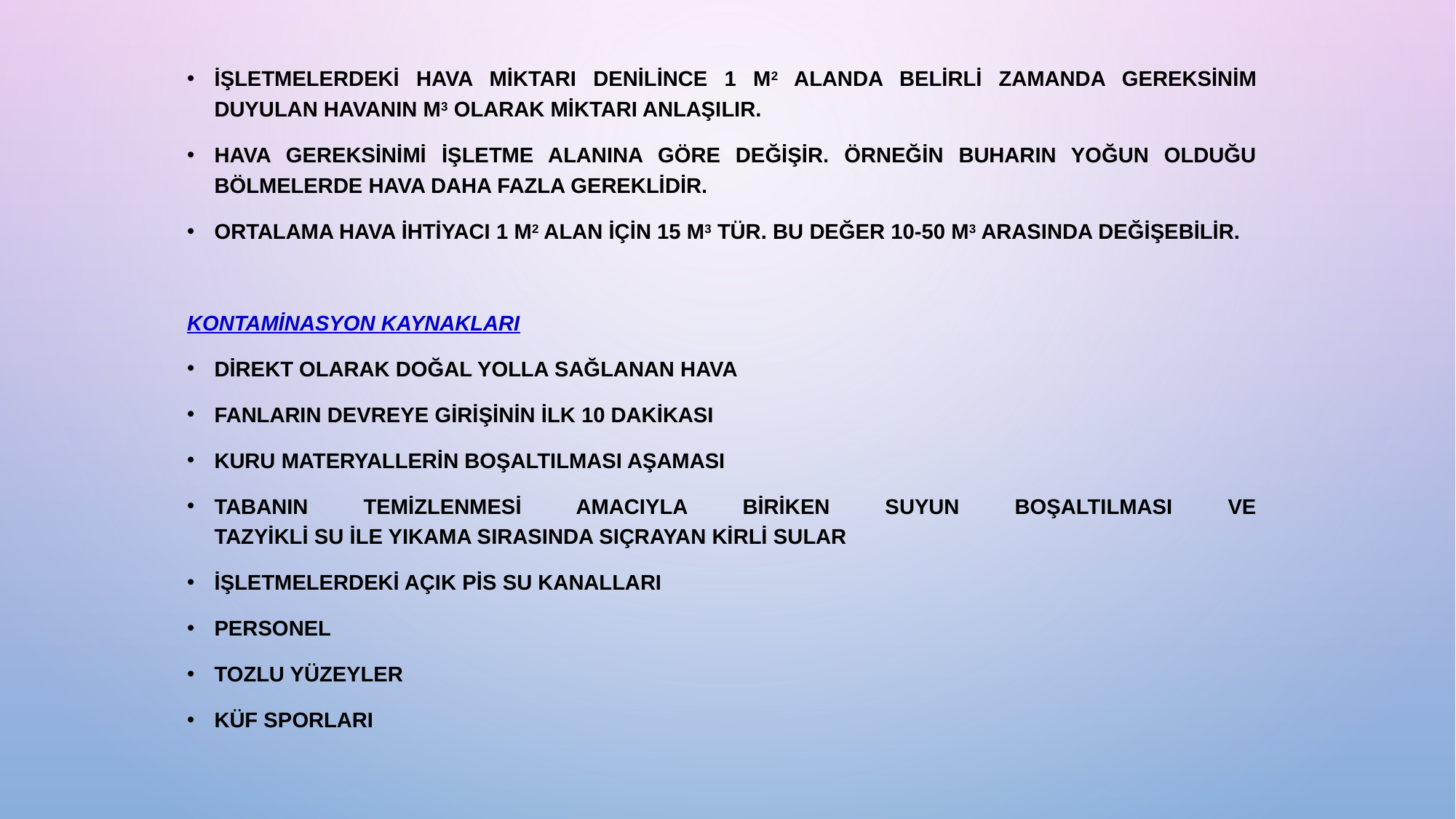

İşletmelerdeki hava miktarı denilince 1 m2 alanda belirli zamanda gereksinim duyulan havanın m3 olarak miktarı anlaşılır.
Hava gereksinimi işletme alanına göre değişir. Örneğin buharın yoğun olduğu bölmelerde hava daha fazla gereklidir.
Ortalama hava ihtiyacı 1 m2 alan için 15 m3 tür. Bu değer 10-50 m3 arasında değişebilir.

Kontaminasyon Kaynakları
Direkt olarak doğal yolla sağlanan hava
Fanların devreye girişinin ilk 10 dakikası
Kuru materyallerin boşaltılması aşaması
Tabanın temizlenmesi amacıyla biriken suyun boşaltılması ve
tazyikli su ile yıkama sırasında sıçrayan kirli sular
İşletmelerdeki açık pis su kanalları
Personel
Tozlu yüzeyler
Küf sporları